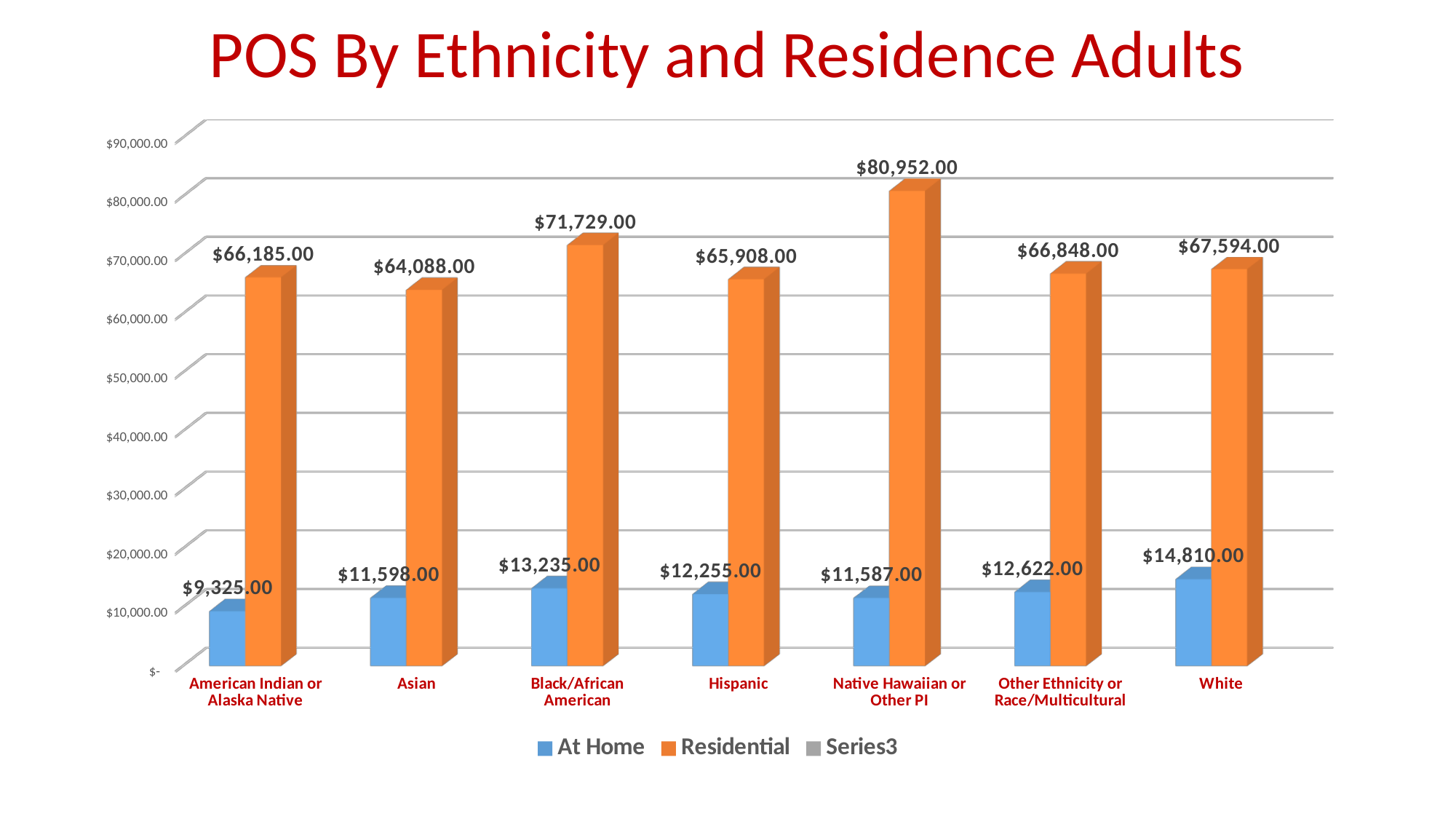

# POS By Ethnicity and Residence Adults

[unsupported chart]